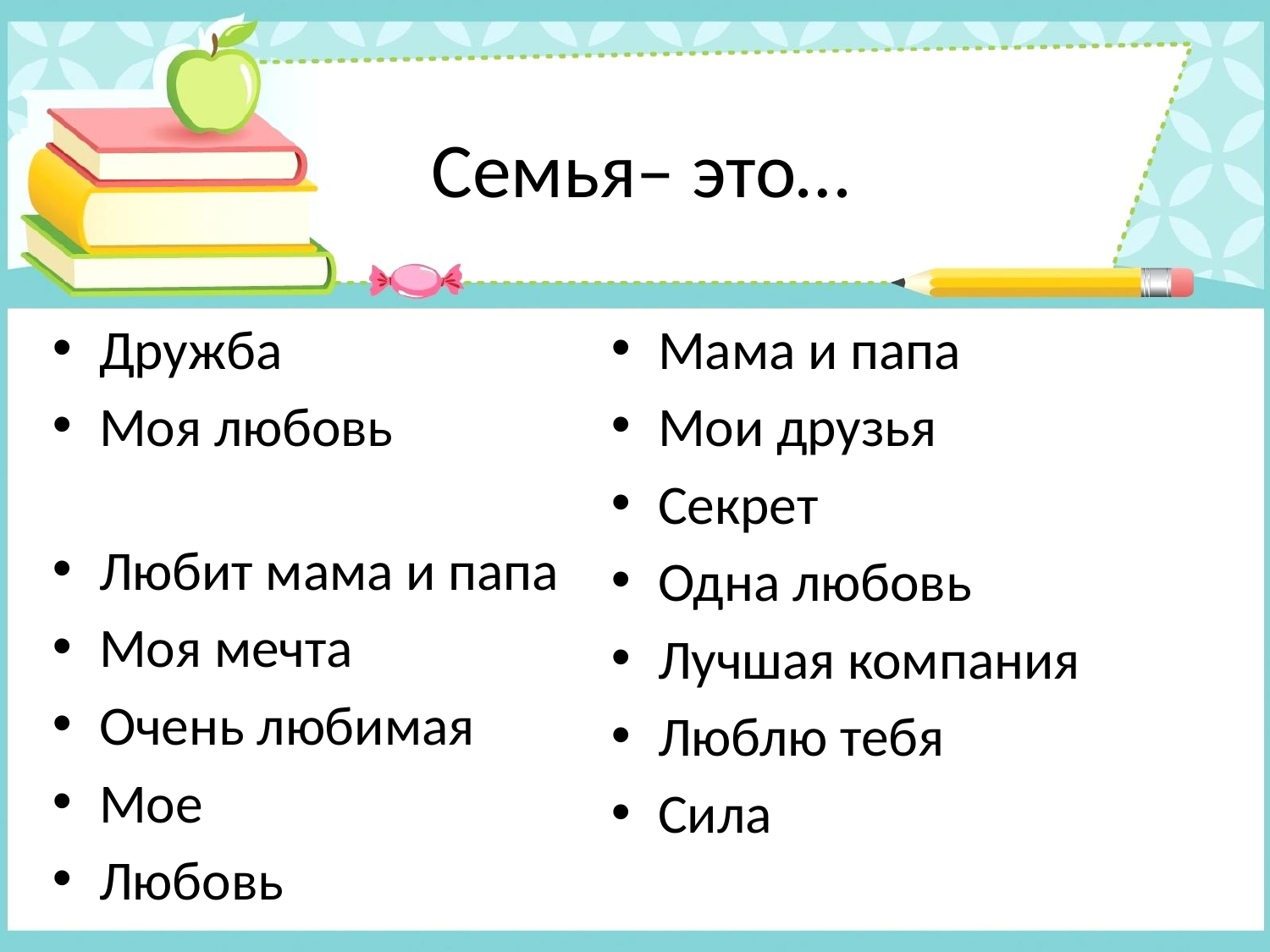

# Семья– это…
Дружба
Моя любовь
Любит мама и папа
Моя мечта
Очень любимая
Мое
Любовь
Мама и папа
Мои друзья
Секрет
Одна любовь
Лучшая компания
Люблю тебя
Сила